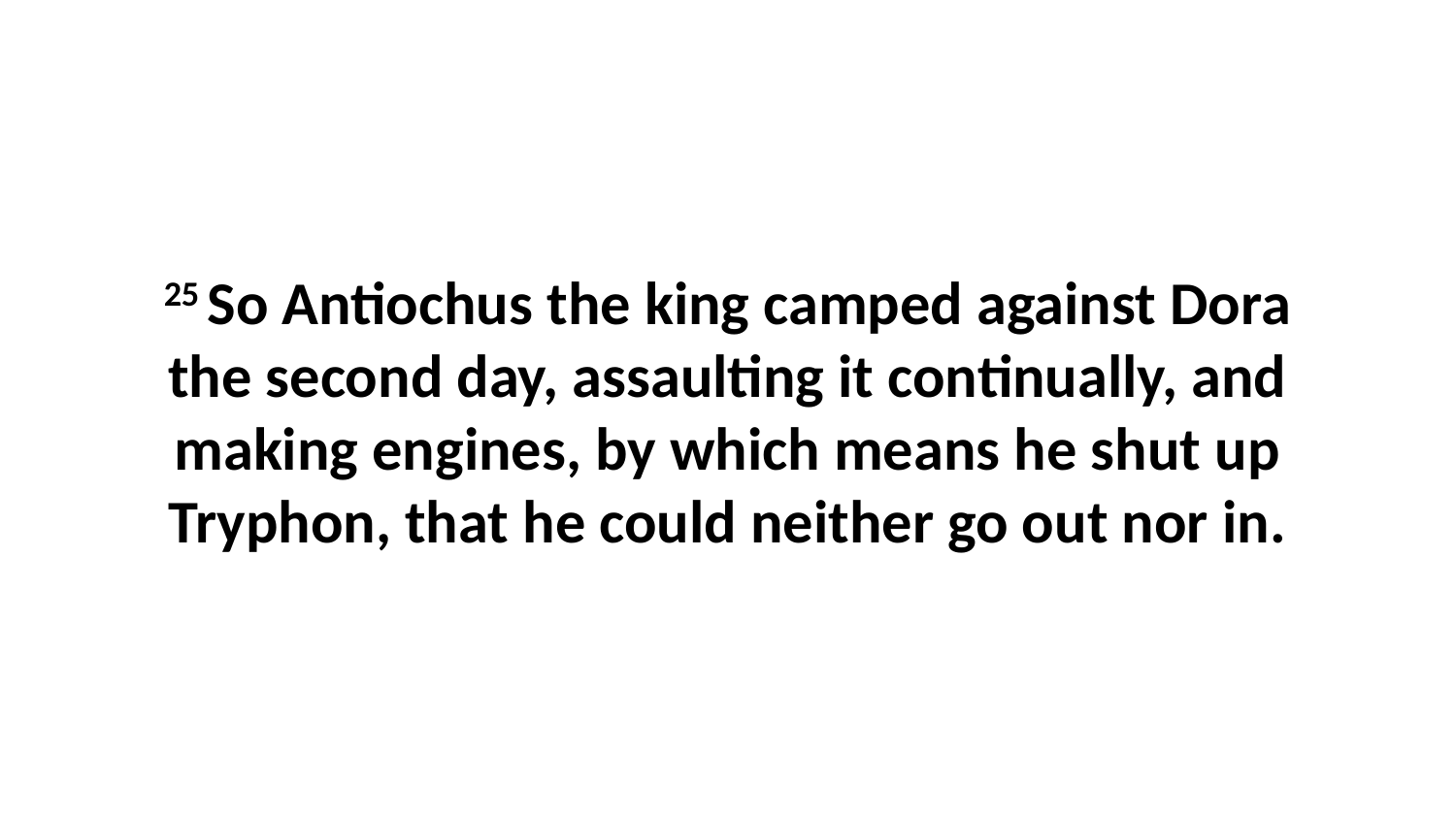

25 So Antiochus the king camped against Dora the second day, assaulting it continually, and making engines, by which means he shut up Tryphon, that he could neither go out nor in.